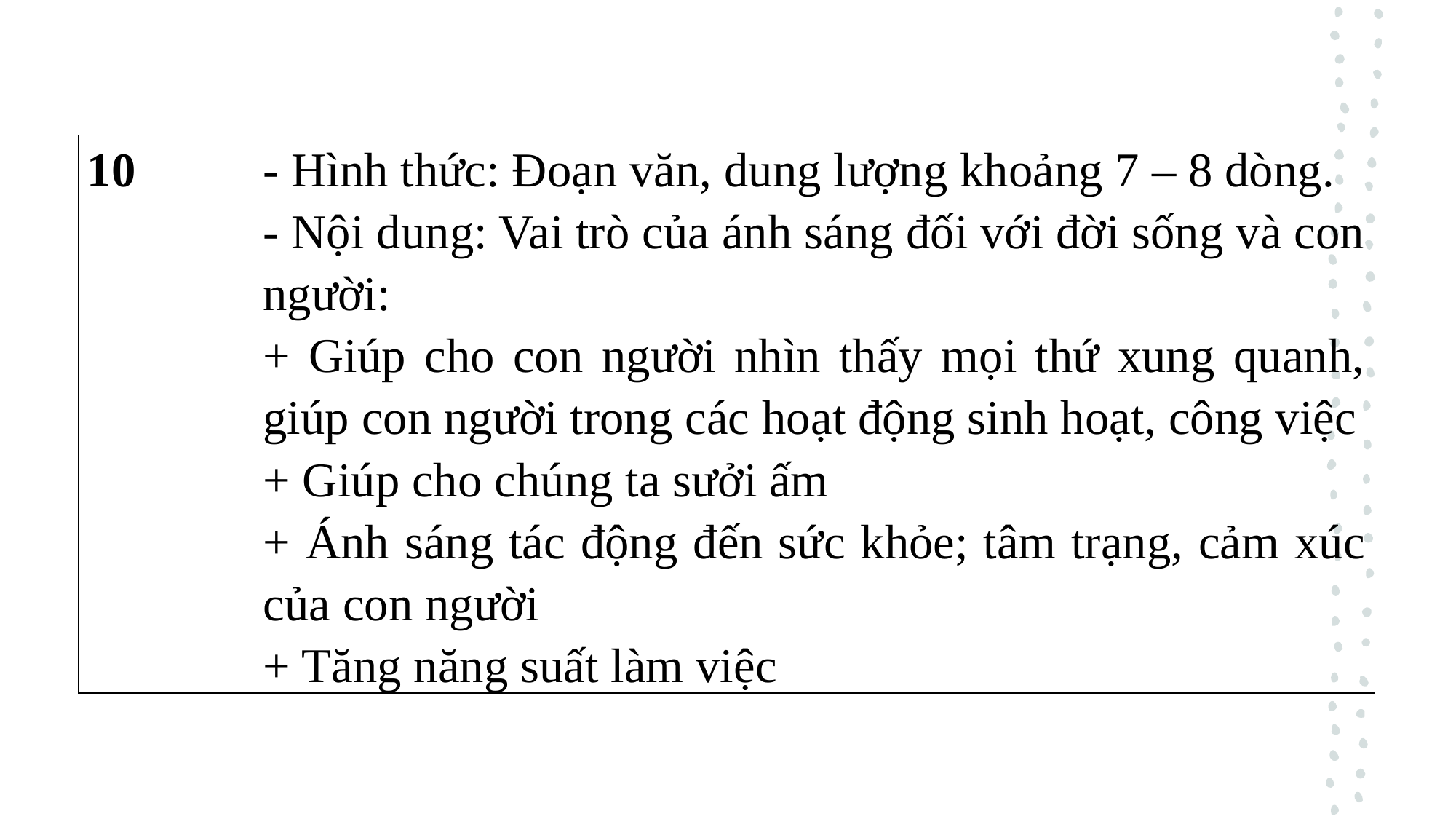

| 10 | - Hình thức: Đoạn văn, dung lượng khoảng 7 – 8 dòng. - Nội dung: Vai trò của ánh sáng đối với đời sống và con người: + Giúp cho con người nhìn thấy mọi thứ xung quanh, giúp con người trong các hoạt động sinh hoạt, công việc + Giúp cho chúng ta sưởi ấm + Ánh sáng tác động đến sức khỏe; tâm trạng, cảm xúc của con người + Tăng năng suất làm việc |
| --- | --- |